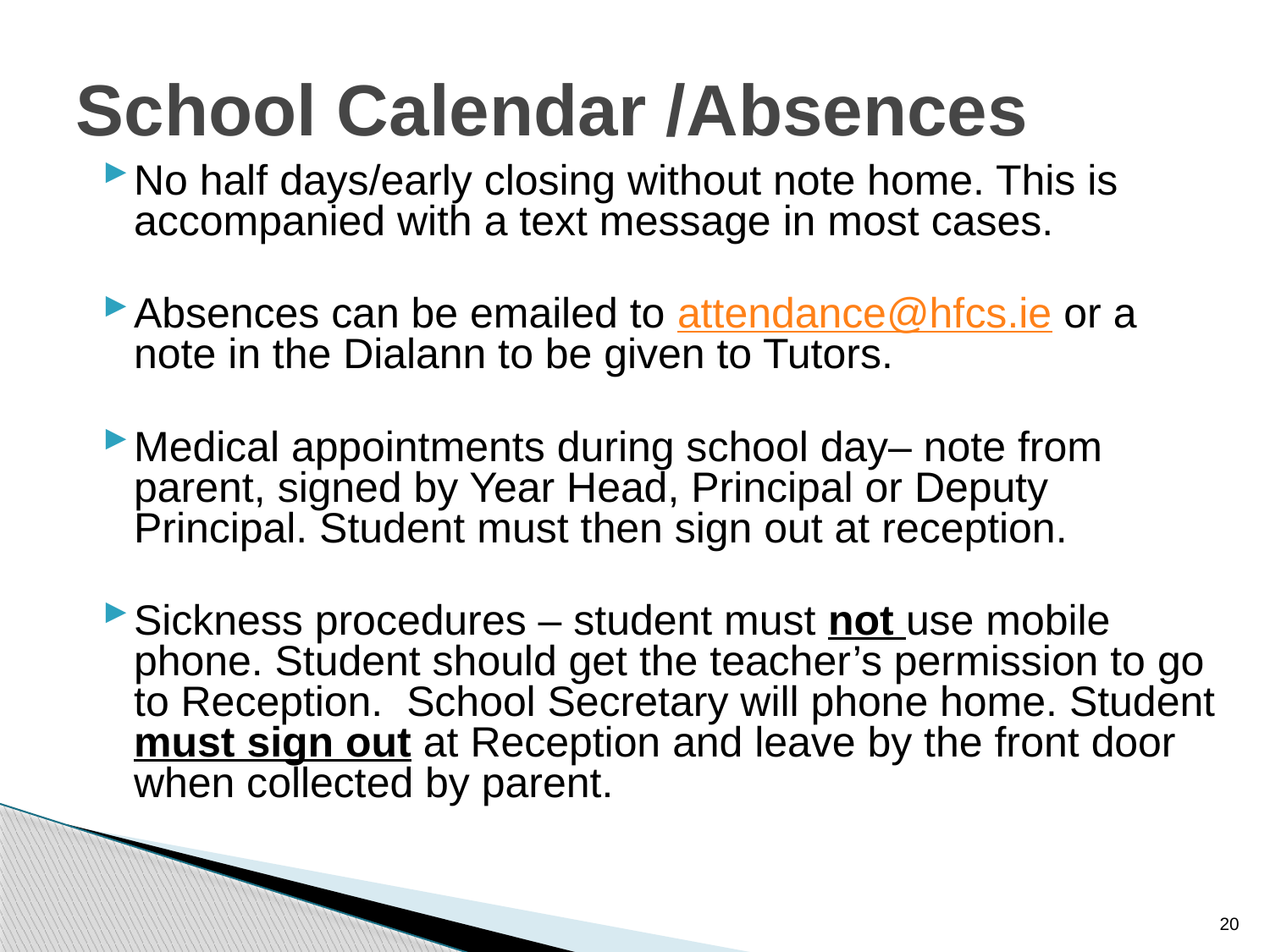

# School Calendar /Absences
No half days/early closing without note home. This is accompanied with a text message in most cases.

Absences can be emailed to attendance@hfcs.ie or a  note in the Dialann to be given to Tutors.

Medical appointments during school day– note from parent, signed by Year Head, Principal or Deputy Principal. Student must then sign out at reception.

Sickness procedures – student must not use mobile phone. Student should get the teacher’s permission to go to Reception.  School Secretary will phone home. Student must sign out at Reception and leave by the front door when collected by parent.
20